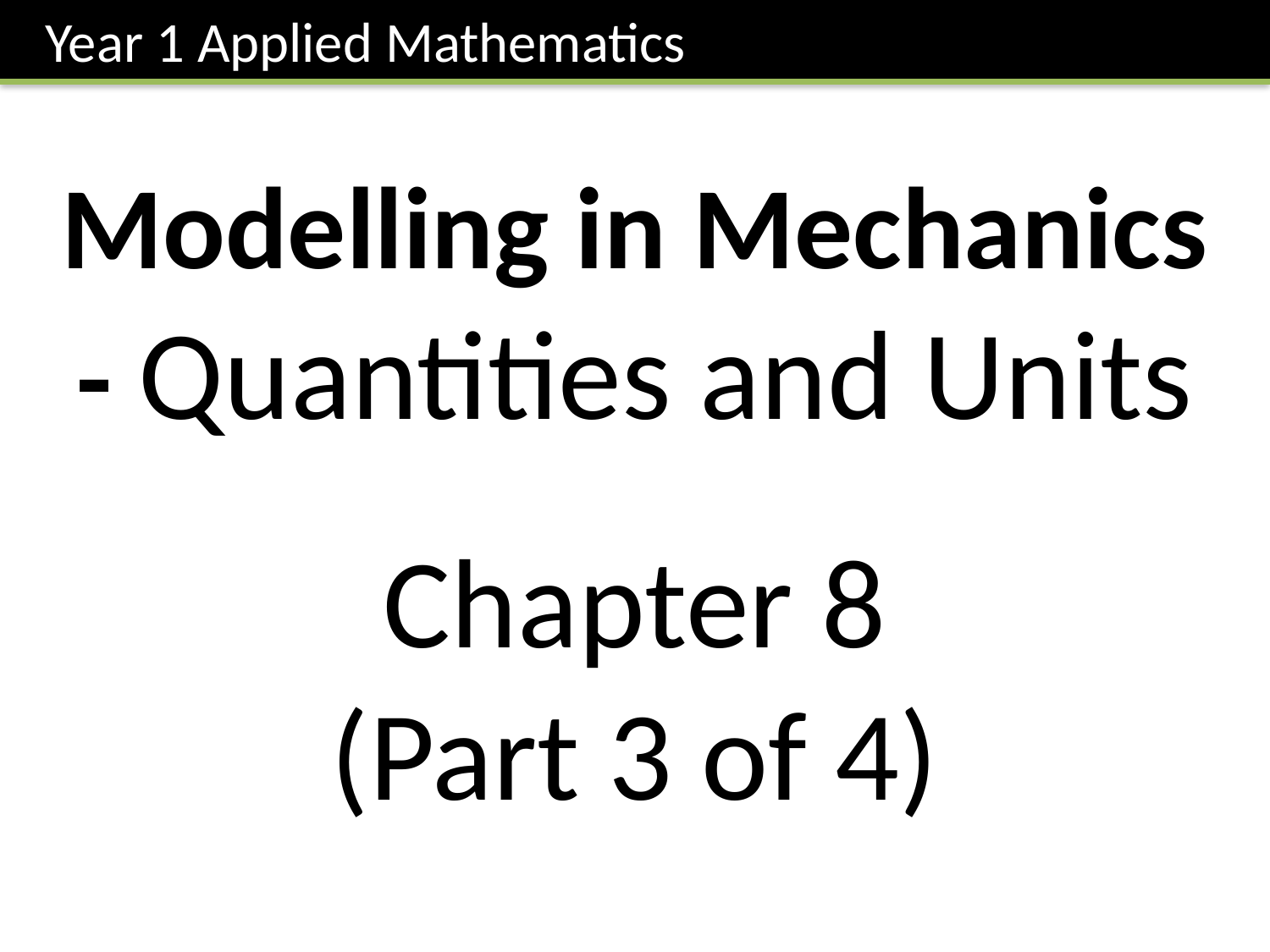

Year 1 Applied Mathematics
Modelling in Mechanics
- Quantities and Units

Chapter 8
(Part 3 of 4)